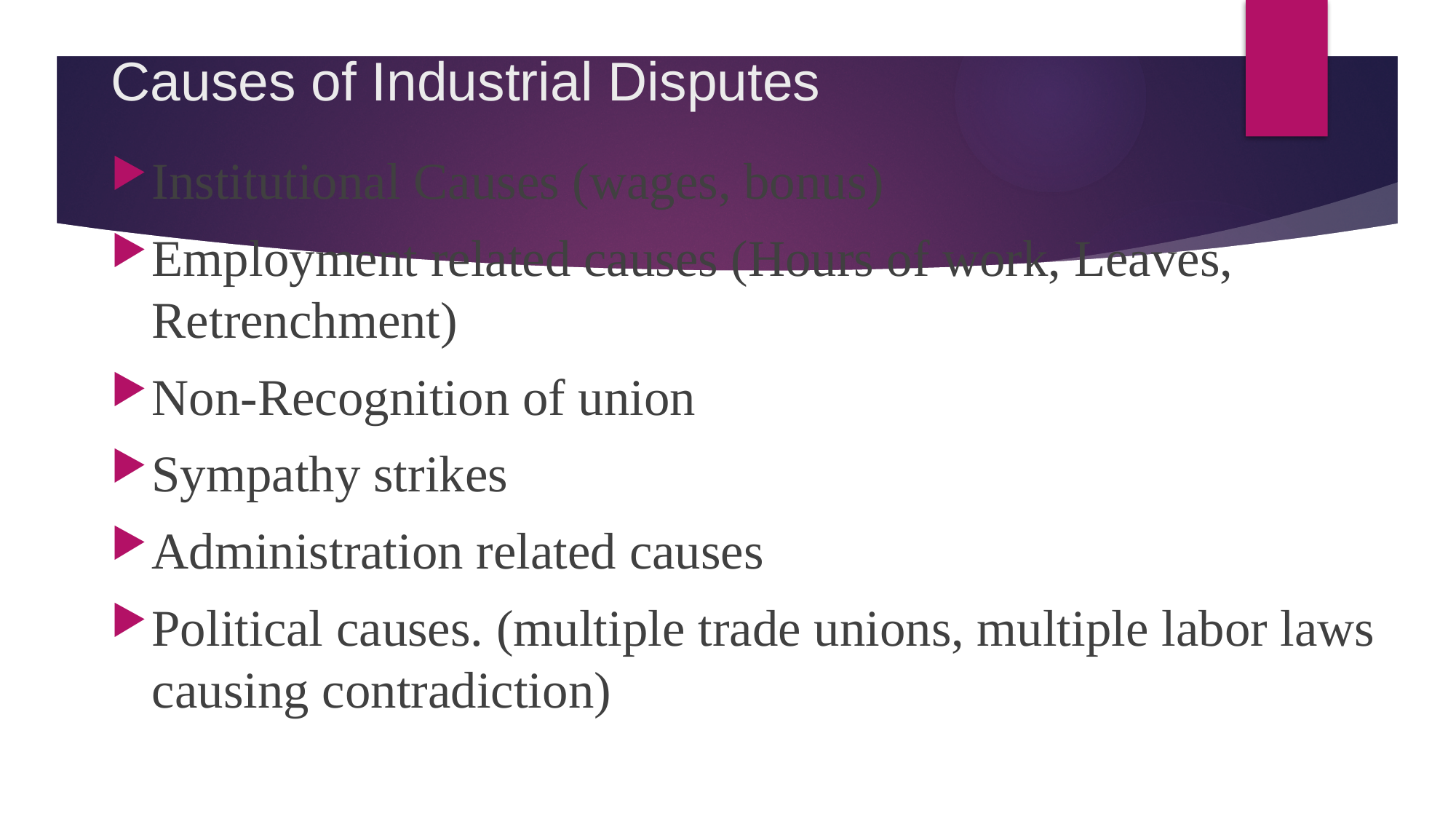

# Causes of Industrial Disputes
Institutional Causes (wages, bonus)
Employment related causes (Hours of work, Leaves, Retrenchment)
Non-Recognition of union
Sympathy strikes
Administration related causes
Political causes. (multiple trade unions, multiple labor laws causing contradiction)